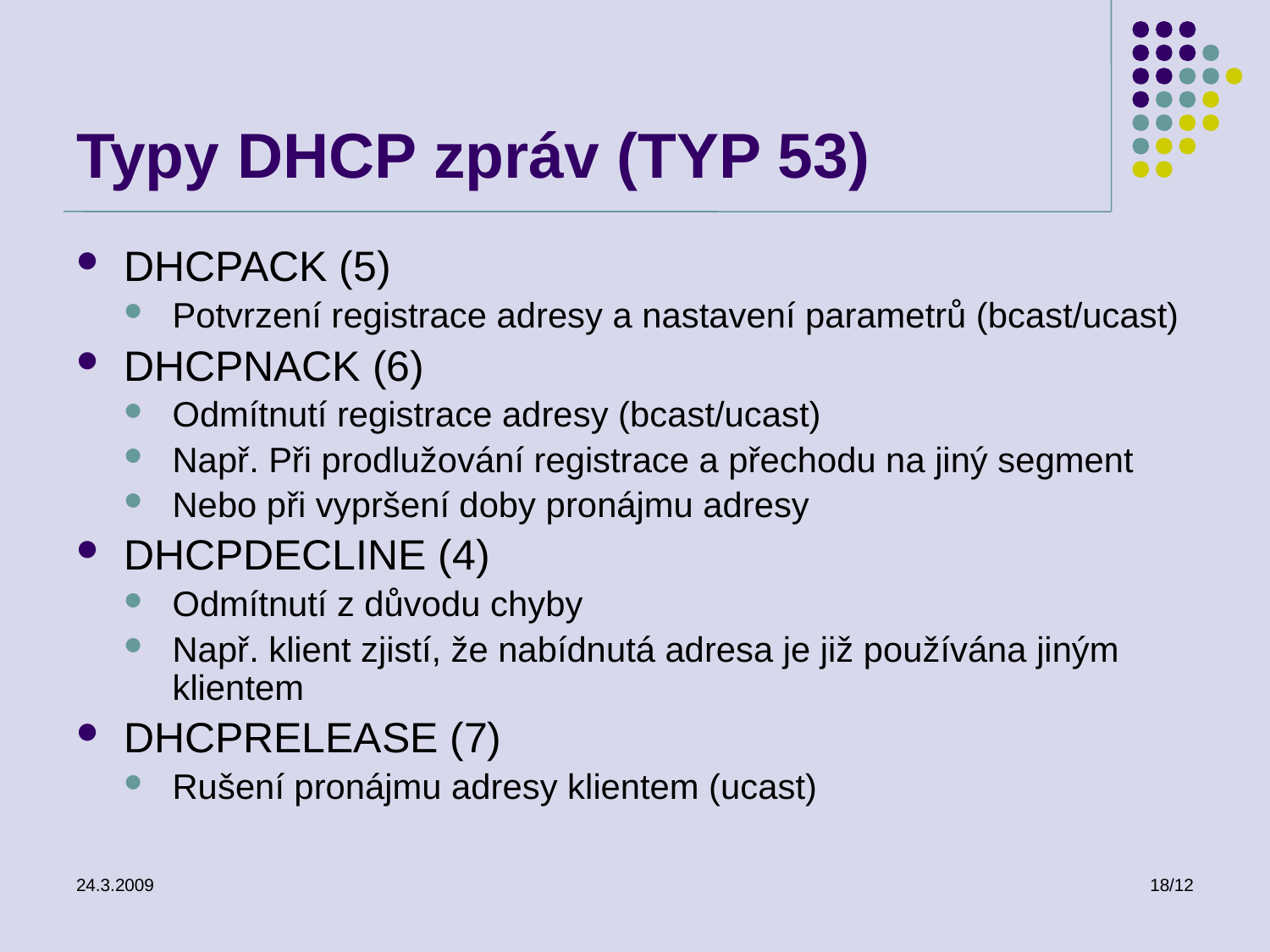

# Typy DHCP zpráv (TYP 53)
DHCPACK (5)
Potvrzení registrace adresy a nastavení parametrů (bcast/ucast)
DHCPNACK (6)
Odmítnutí registrace adresy (bcast/ucast)
Např. Při prodlužování registrace a přechodu na jiný segment
Nebo při vypršení doby pronájmu adresy
DHCPDECLINE (4)
Odmítnutí z důvodu chyby
Např. klient zjistí, že nabídnutá adresa je již používána jiným klientem
DHCPRELEASE (7)
Rušení pronájmu adresy klientem (ucast)

24.3.2009
18/12